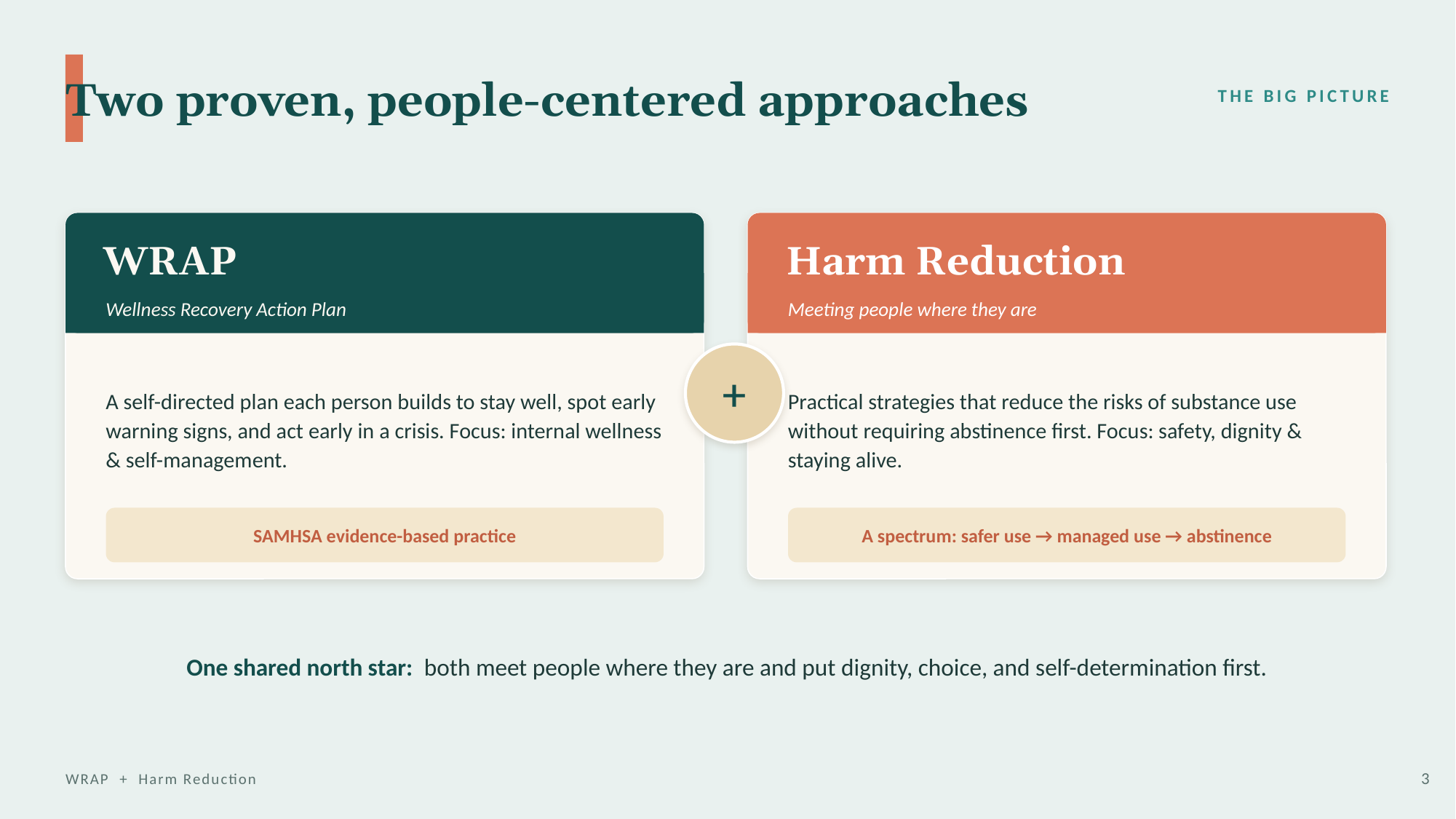

Two proven, people-centered approaches

THE BIG PICTURE

WRAP
Harm Reduction

Wellness Recovery Action Plan
Meeting people where they are
+

A self-directed plan each person builds to stay well, spot early warning signs, and act early in a crisis. Focus: internal wellness & self-management.
Practical strategies that reduce the risks of substance use without requiring abstinence first. Focus: safety, dignity & staying alive.

SAMHSA evidence-based practice

A spectrum: safer use → managed use → abstinence
One shared north star:  both meet people where they are and put dignity, choice, and self-determination first.
WRAP  +  Harm Reduction
3